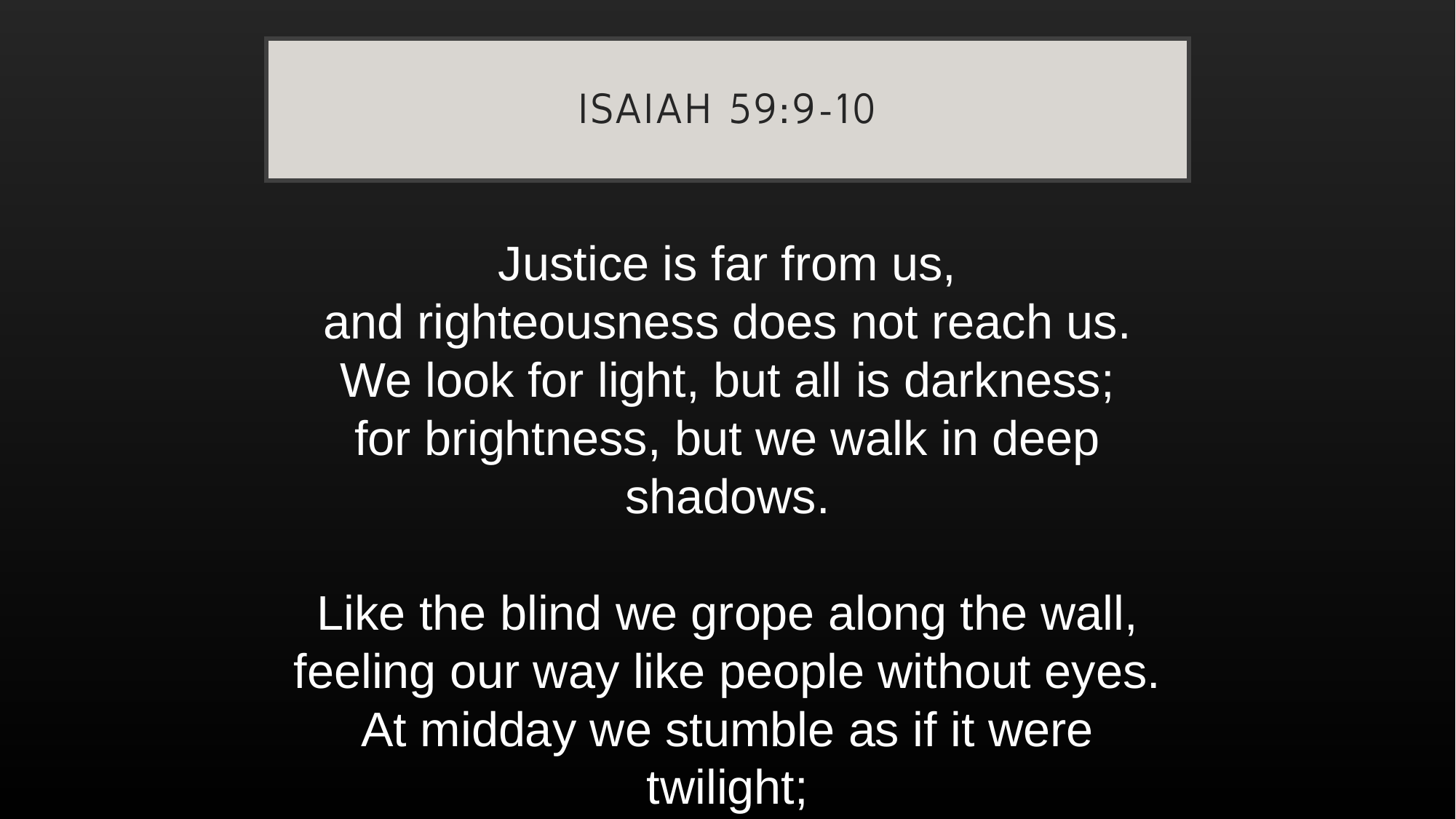

# Isaiah 59:9-10
Justice is far from us,
and righteousness does not reach us.
We look for light, but all is darkness;
for brightness, but we walk in deep shadows.

Like the blind we grope along the wall,
feeling our way like people without eyes.
At midday we stumble as if it were twilight;
among the strong, we are like the dead.